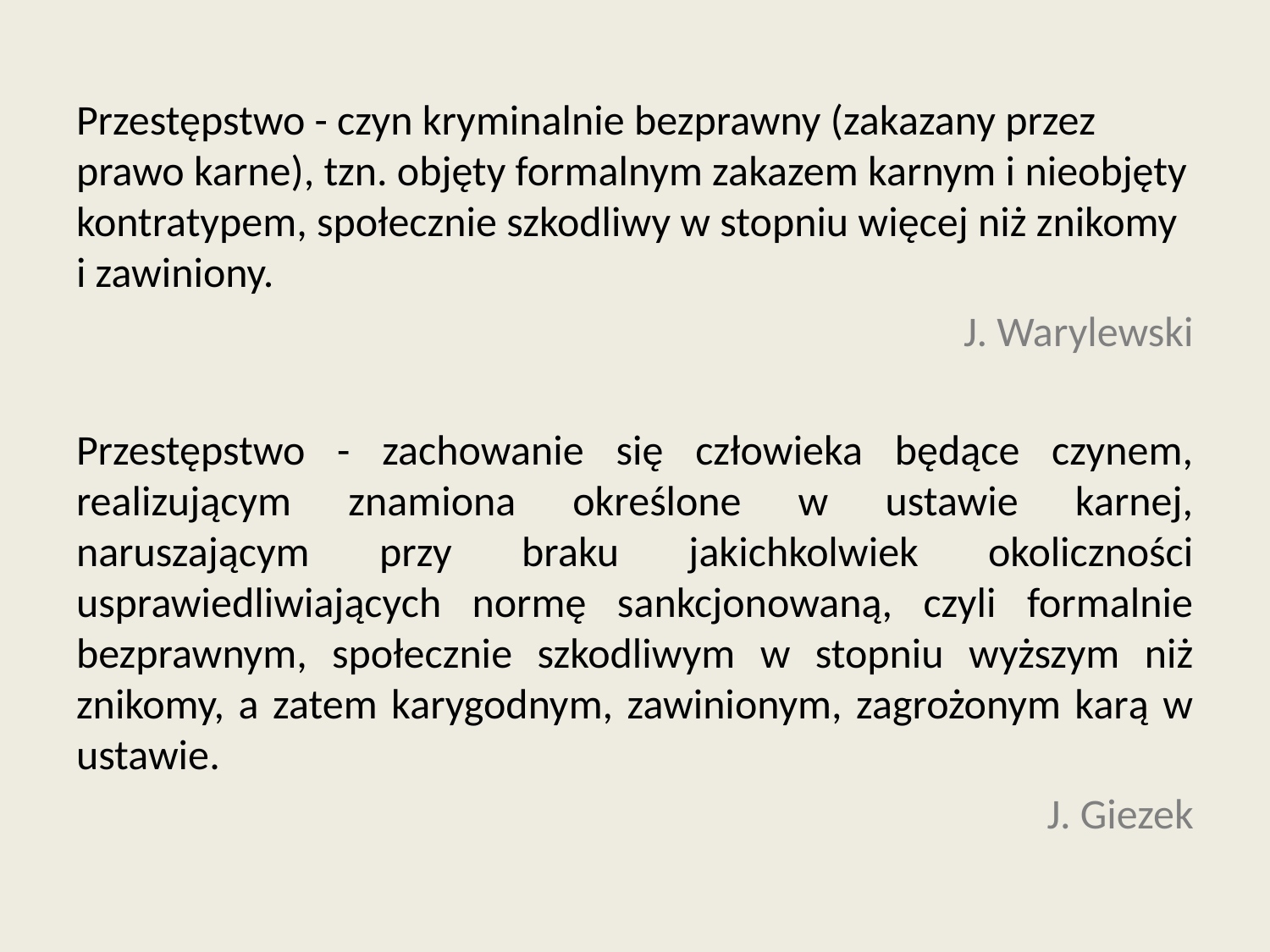

Przestępstwo - czyn kryminalnie bezprawny (zakazany przez prawo karne), tzn. objęty formalnym zakazem karnym i nieobjęty kontratypem, społecznie szkodliwy w stopniu więcej niż znikomy i zawiniony.
J. Warylewski

Przestępstwo - zachowanie się człowieka będące czynem, realizującym znamiona określone w ustawie karnej, naruszającym przy braku jakichkolwiek okoliczności usprawiedliwiających normę sankcjonowaną, czyli formalnie bezprawnym, społecznie szkodliwym w stopniu wyższym niż znikomy, a zatem karygodnym, zawinionym, zagrożonym karą w ustawie.
J. Giezek